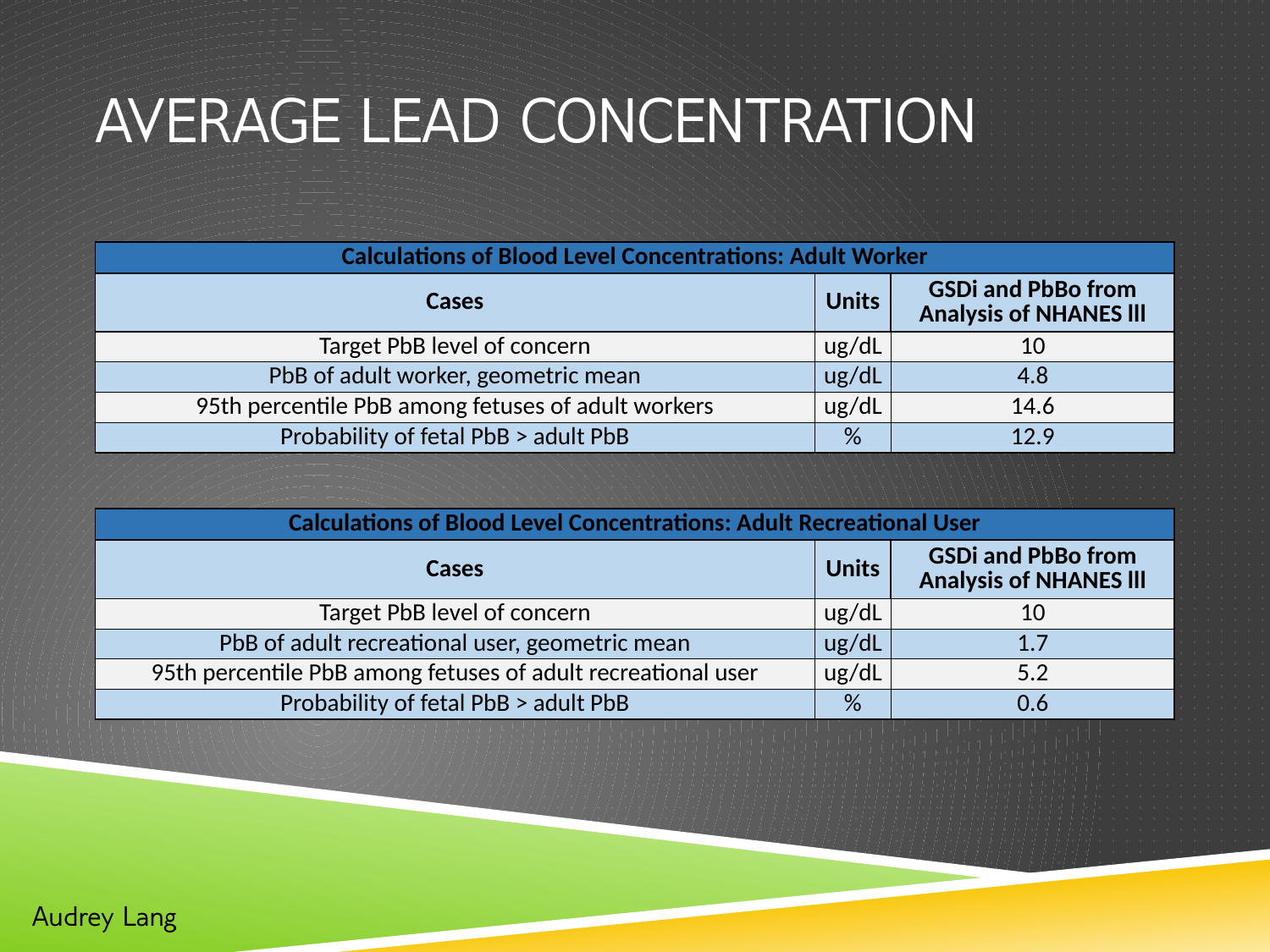

# Average lead concentration
| Calculations of Blood Level Concentrations: Adult Worker |  |  |
| --- | --- | --- |
| Cases | Units | GSDi and PbBo from Analysis of NHANES lll |
| Target PbB level of concern | ug/dL | 10 |
| PbB of adult worker, geometric mean | ug/dL | 4.8 |
| 95th percentile PbB among fetuses of adult workers | ug/dL | 14.6 |
| Probability of fetal PbB > adult PbB | % | 12.9 |
| Calculations of Blood Level Concentrations: Adult Recreational User |  |  |
| --- | --- | --- |
| Cases | Units | GSDi and PbBo from Analysis of NHANES lll |
| Target PbB level of concern | ug/dL | 10 |
| PbB of adult recreational user, geometric mean | ug/dL | 1.7 |
| 95th percentile PbB among fetuses of adult recreational user | ug/dL | 5.2 |
| Probability of fetal PbB > adult PbB | % | 0.6 |
Audrey Lang